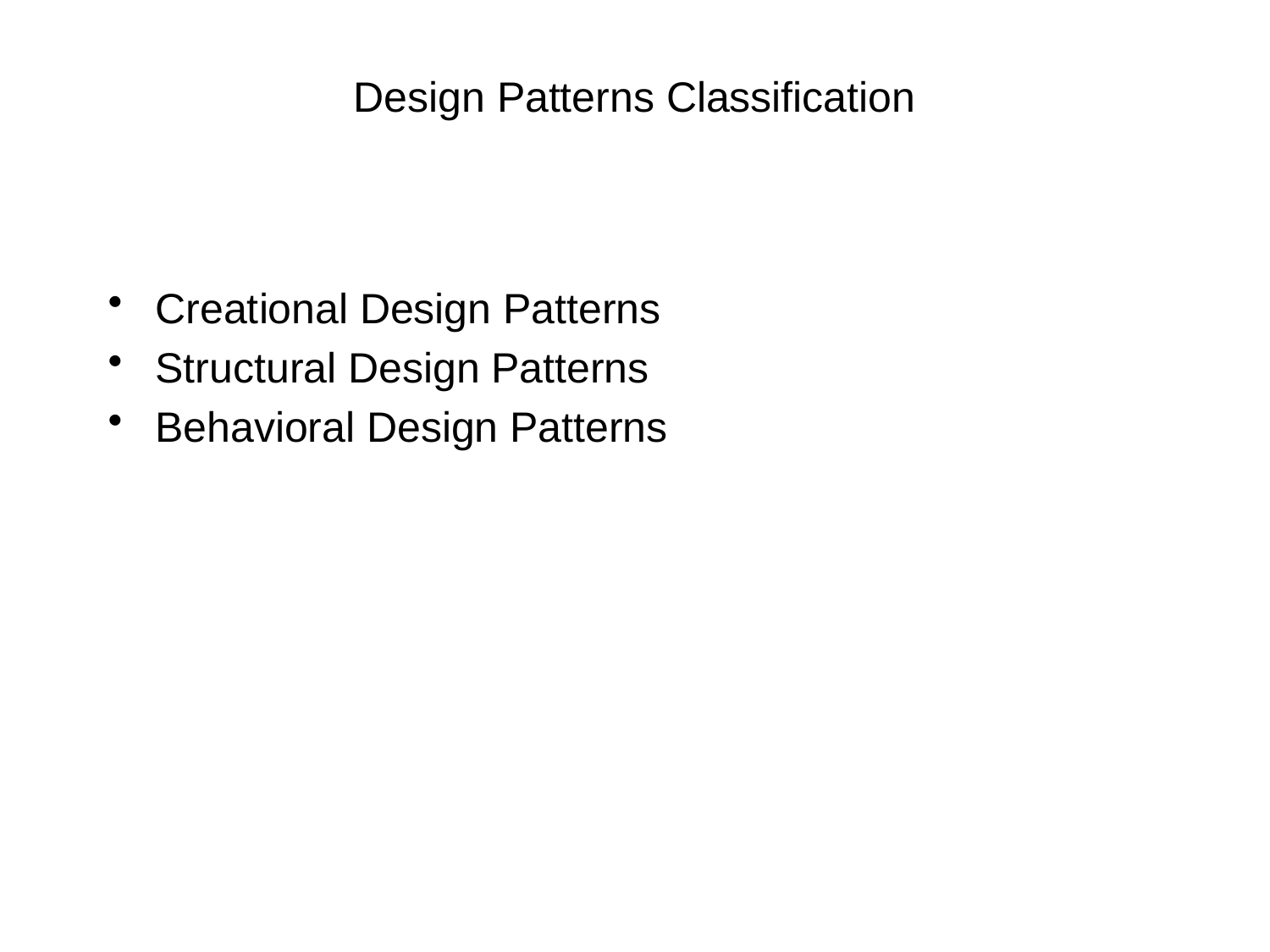

# Design Patterns Classification
Creational Design Patterns
Structural Design Patterns
Behavioral Design Patterns